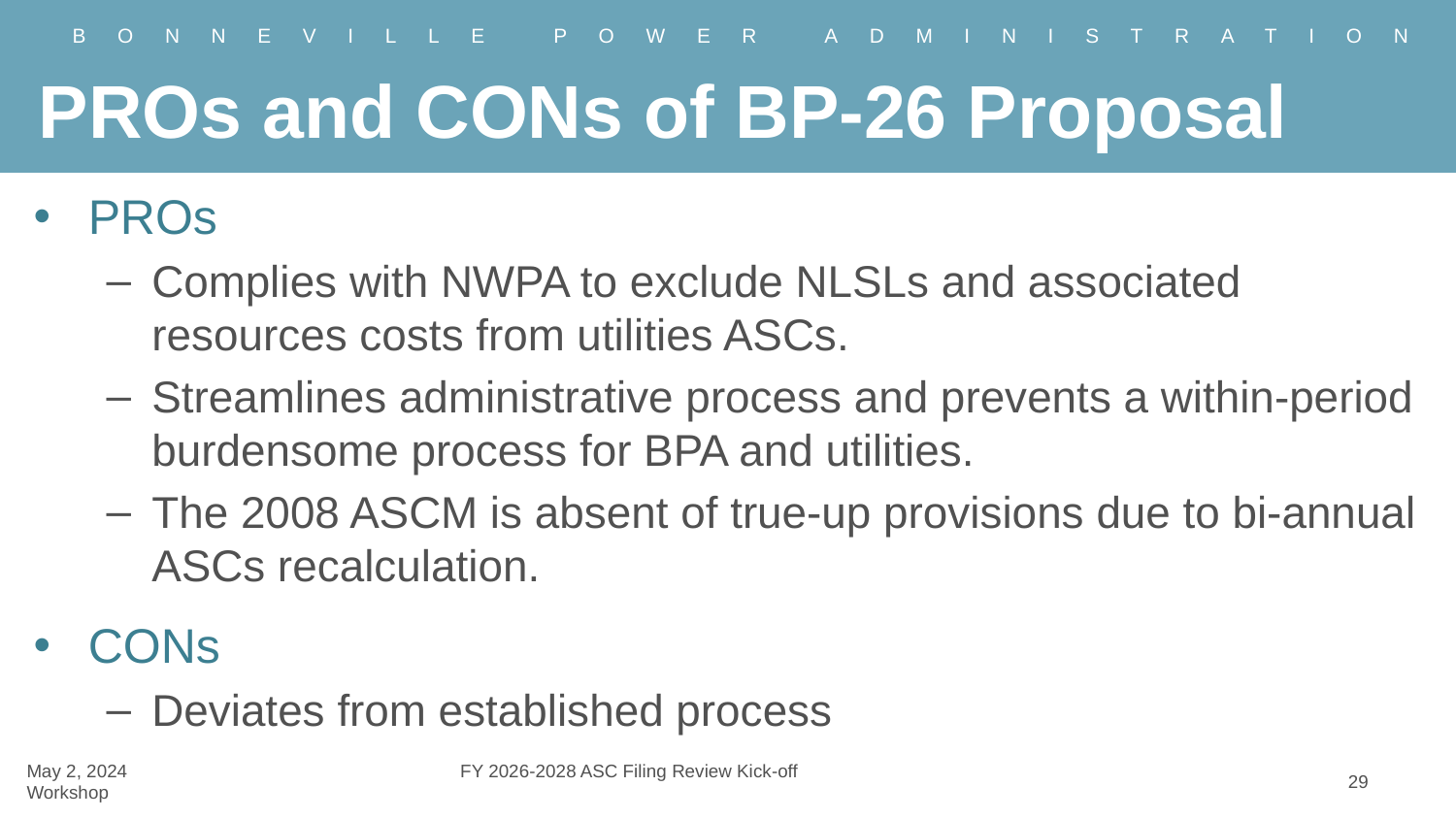

# PROs and CONs of BP-26 Proposal
PROs
Complies with NWPA to exclude NLSLs and associated resources costs from utilities ASCs.
Streamlines administrative process and prevents a within-period burdensome process for BPA and utilities.
The 2008 ASCM is absent of true-up provisions due to bi-annual ASCs recalculation.
CONs
Deviates from established process

29
May 2, 2024		                            FY 2026-2028 ASC Filing Review Kick-off Workshop